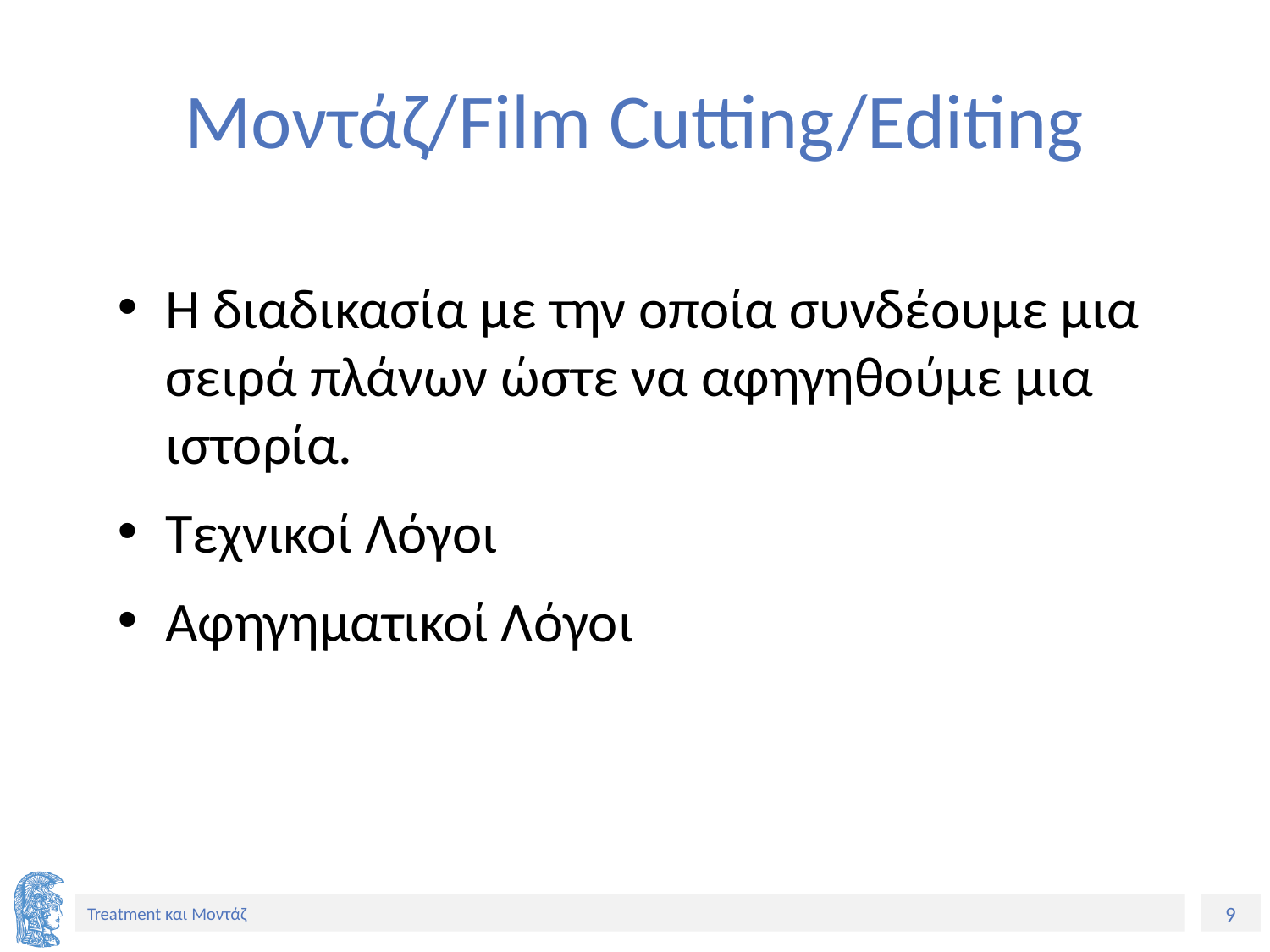

# Μοντάζ/Film Cutting/Editing
Η διαδικασία με την οποία συνδέουμε μια σειρά πλάνων ώστε να αφηγηθούμε μια ιστορία.
Τεχνικοί Λόγοι
Αφηγηματικοί Λόγοι